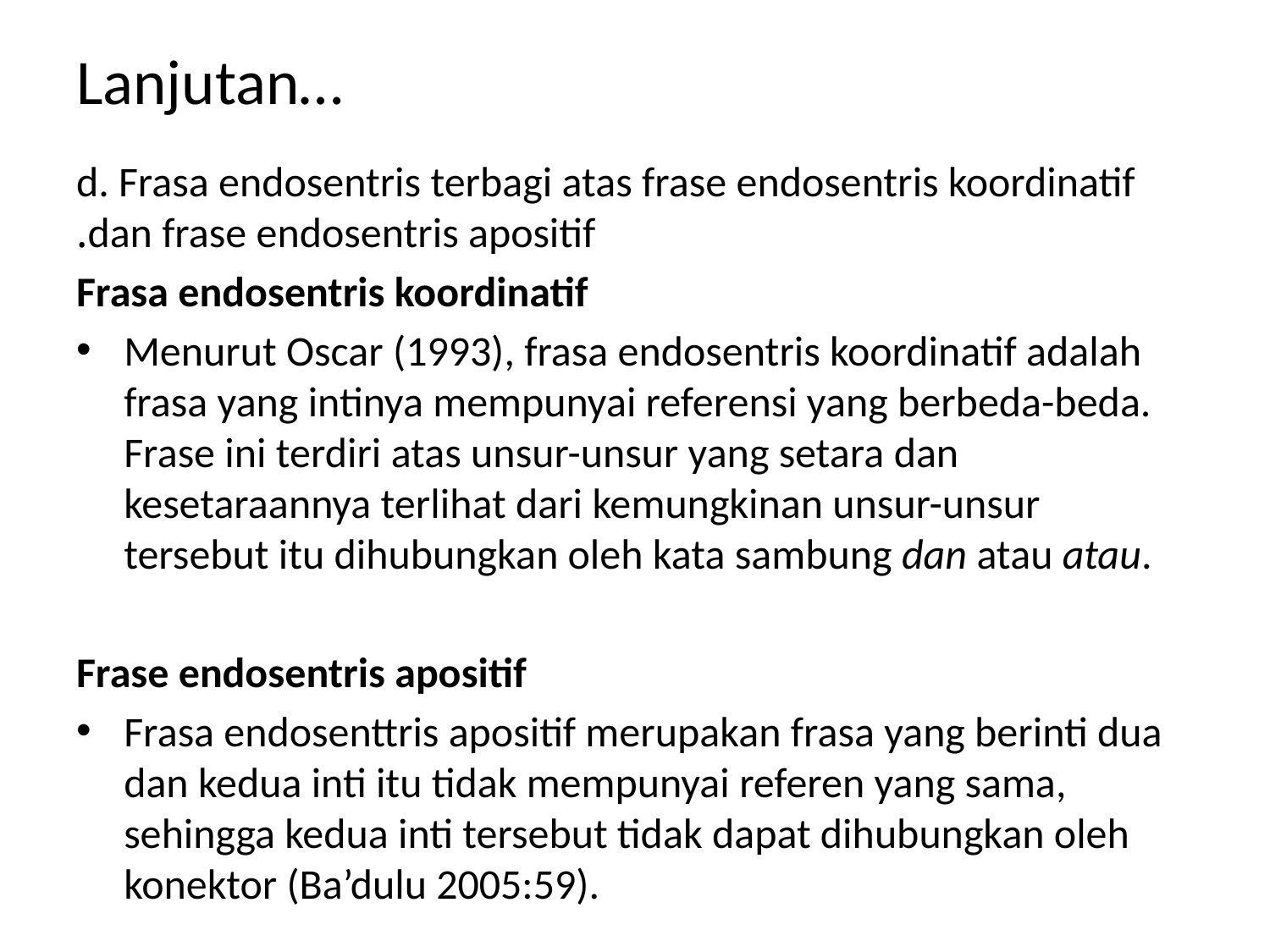

Lanjutan…
d. Frasa endosentris terbagi atas frase endosentris koordinatif dan frase endosentris apositif.
Frasa endosentris koordinatif
Menurut Oscar (1993), frasa endosentris koordinatif adalah frasa yang intinya mempunyai referensi yang berbeda-beda. Frase ini terdiri atas unsur-unsur yang setara dan kesetaraannya terlihat dari kemungkinan unsur-unsur tersebut itu dihubungkan oleh kata sambung dan atau atau.

Frase endosentris apositif
Frasa endosenttris apositif merupakan frasa yang berinti dua dan kedua inti itu tidak mempunyai referen yang sama, sehingga kedua inti tersebut tidak dapat dihubungkan oleh konektor (Ba’dulu 2005:59).